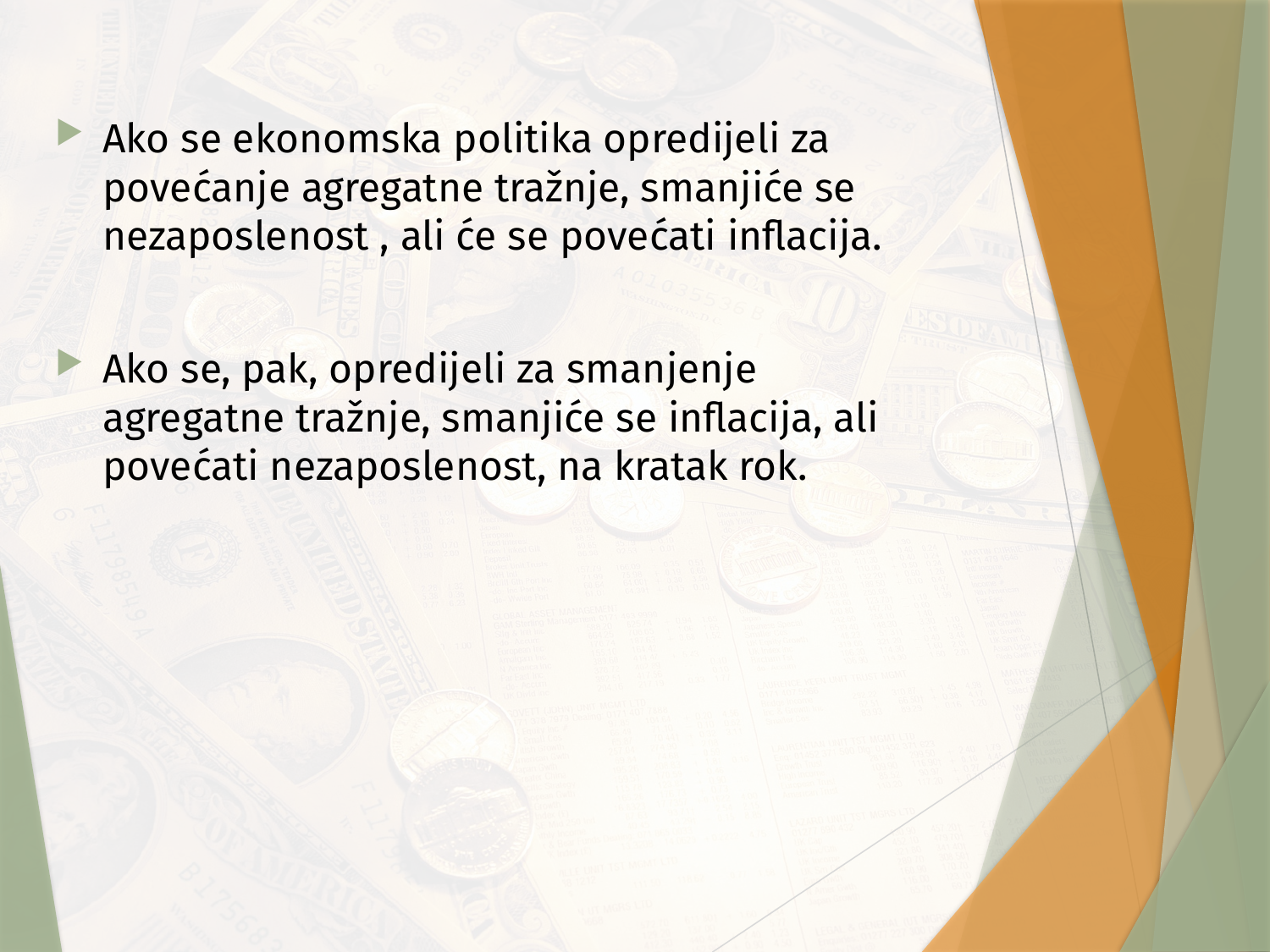

Ako se ekonomska politika opredijeli za povećanje agregatne tražnje, smanjiće se nezaposlenost , ali će se povećati inflacija.

Ako se, pak, opredijeli za smanjenje agregatne tražnje, smanjiće se inflacija, ali povećati nezaposlenost, na kratak rok.